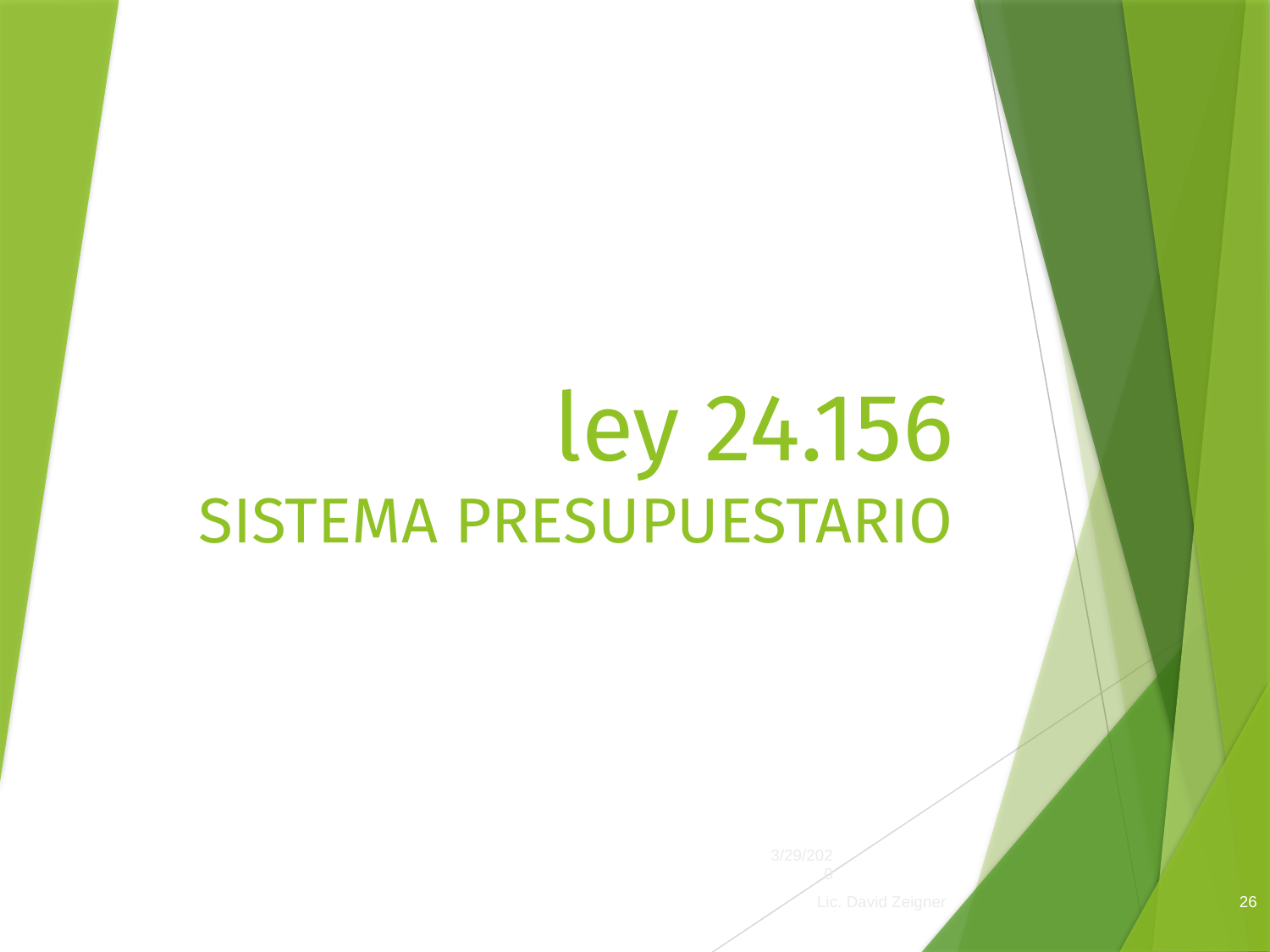

# ley 24.156 SISTEMA PRESUPUESTARIO
3/29/2020
26
Lic. David Zeigner